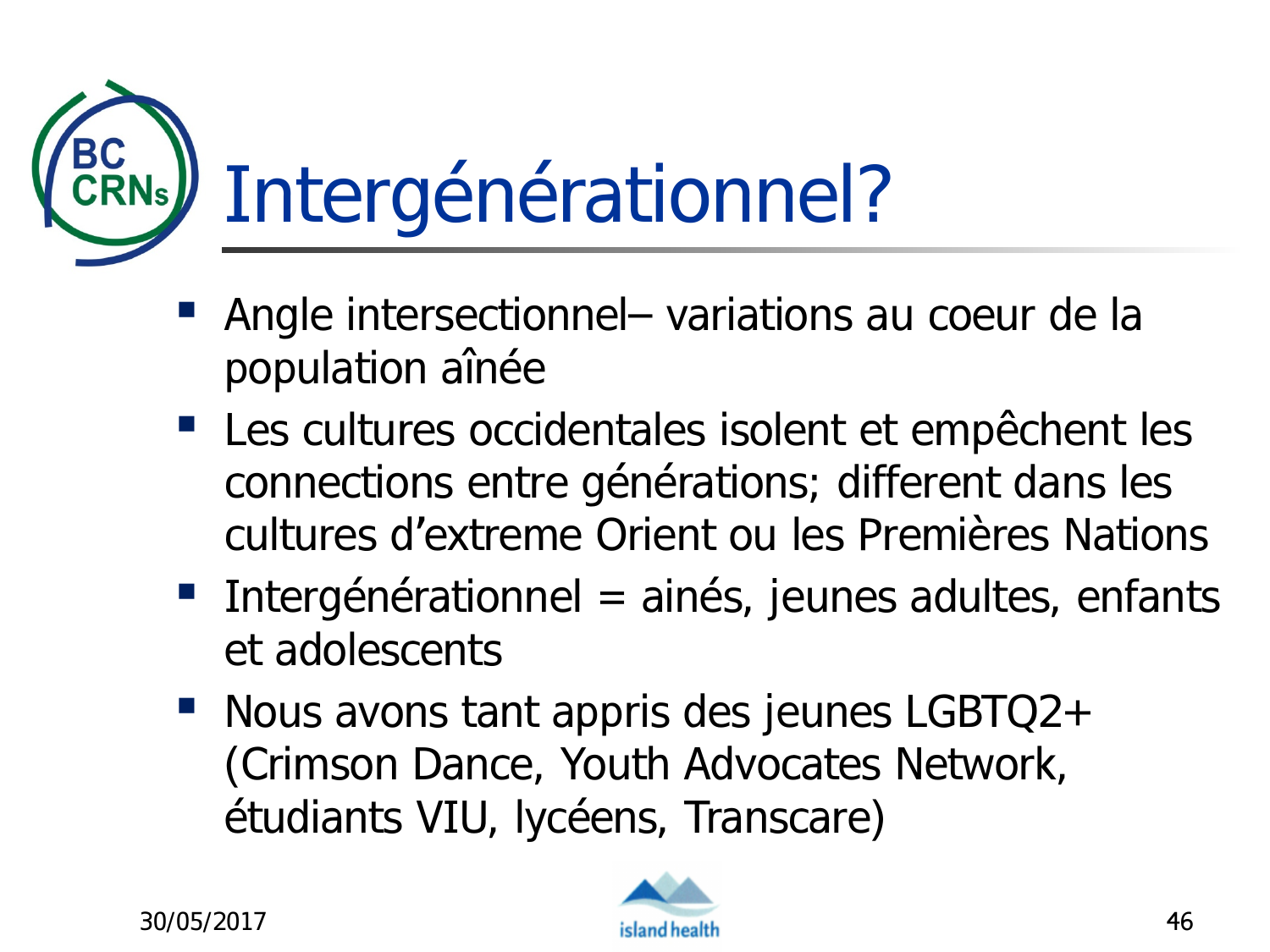

# Intergénérationnel?
Angle intersectionnel– variations au coeur de la population aînée
Les cultures occidentales isolent et empêchent les connections entre générations; different dans les cultures d’extreme Orient ou les Premières Nations
Intergénérationnel = ainés, jeunes adultes, enfants et adolescents
Nous avons tant appris des jeunes LGBTQ2+ (Crimson Dance, Youth Advocates Network, étudiants VIU, lycéens, Transcare)

30/05/2017
46